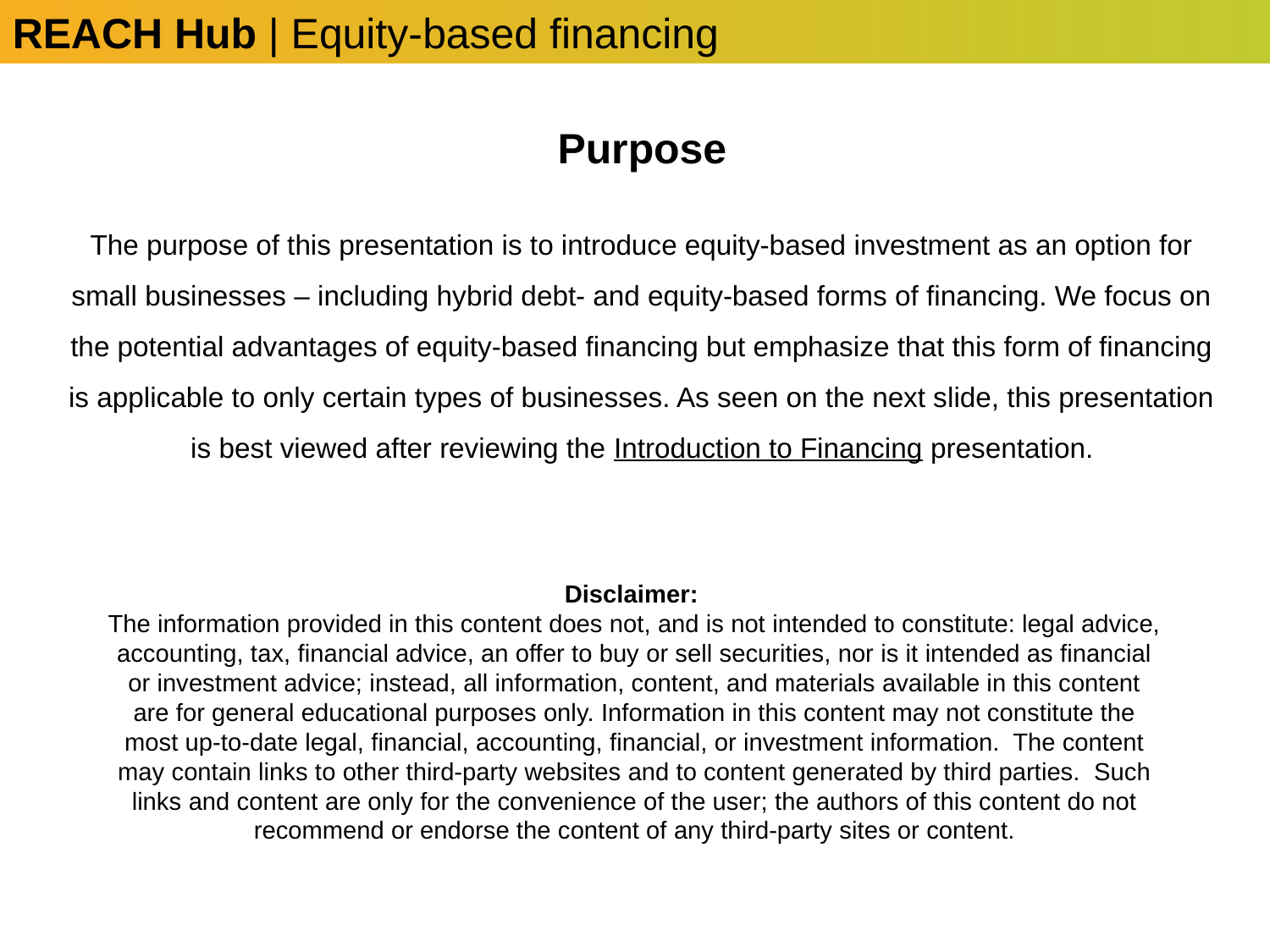

REACH Hub | Equity-based financing
Purpose

The purpose of this presentation is to introduce equity-based investment as an option for small businesses – including hybrid debt- and equity-based forms of financing. We focus on the potential advantages of equity-based financing but emphasize that this form of financing is applicable to only certain types of businesses. As seen on the next slide, this presentation is best viewed after reviewing the Introduction to Financing presentation.
Disclaimer:
The information provided in this content does not, and is not intended to constitute: legal advice, accounting, tax, financial advice, an offer to buy or sell securities, nor is it intended as financial or investment advice; instead, all information, content, and materials available in this content are for general educational purposes only. Information in this content may not constitute the most up-to-date legal, financial, accounting, financial, or investment information.  The content may contain links to other third-party websites and to content generated by third parties.  Such links and content are only for the convenience of the user; the authors of this content do not recommend or endorse the content of any third-party sites or content.